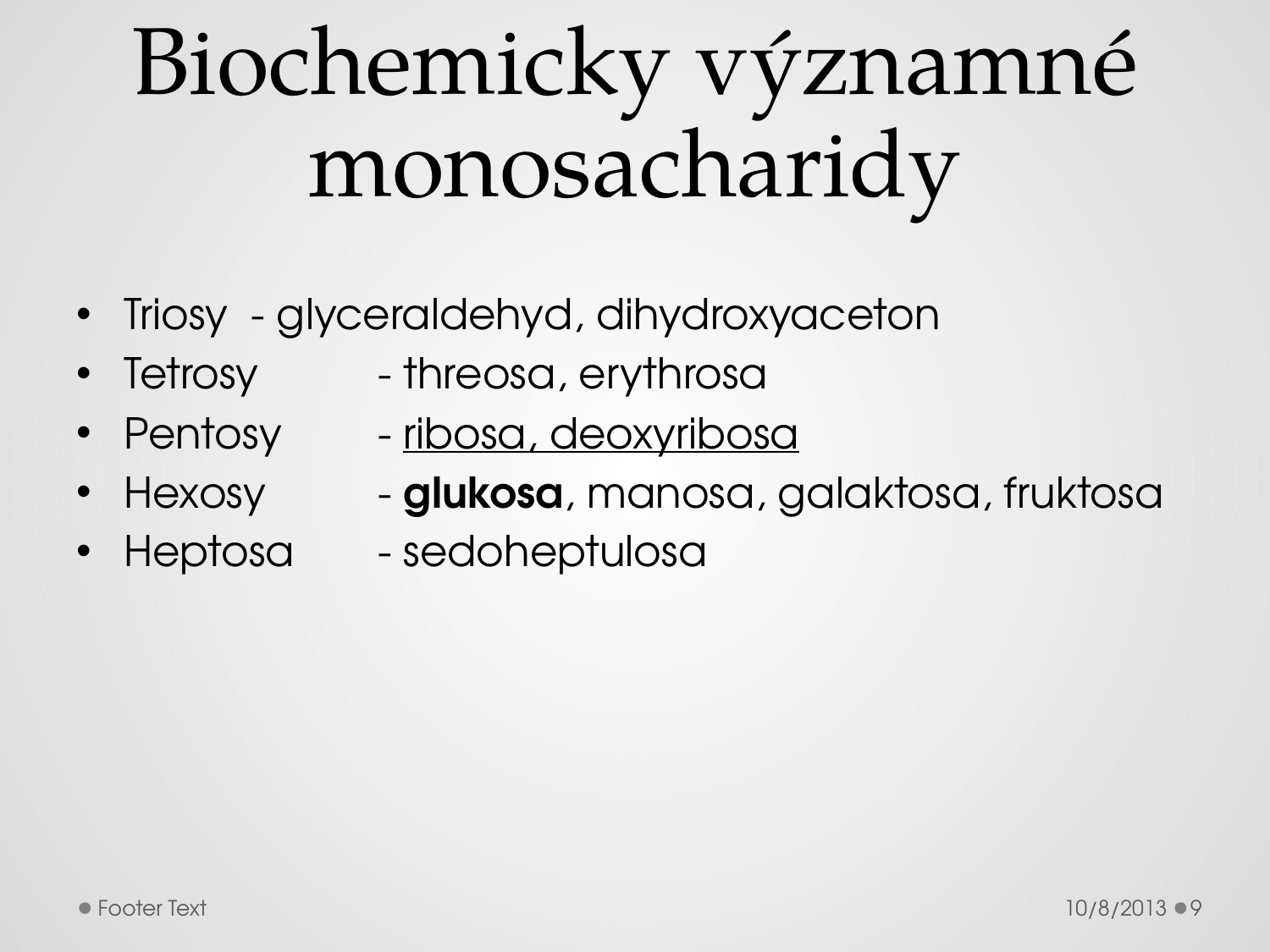

# Biochemicky významné monosacharidy

Triosy	- glyceraldehyd, dihydroxyaceton
Tetrosy 	- threosa, erythrosa
Pentosy	- ribosa, deoxyribosa
Hexosy	- glukosa, manosa, galaktosa, fruktosa
Heptosa	- sedoheptulosa

Footer Text
10/8/2013
9